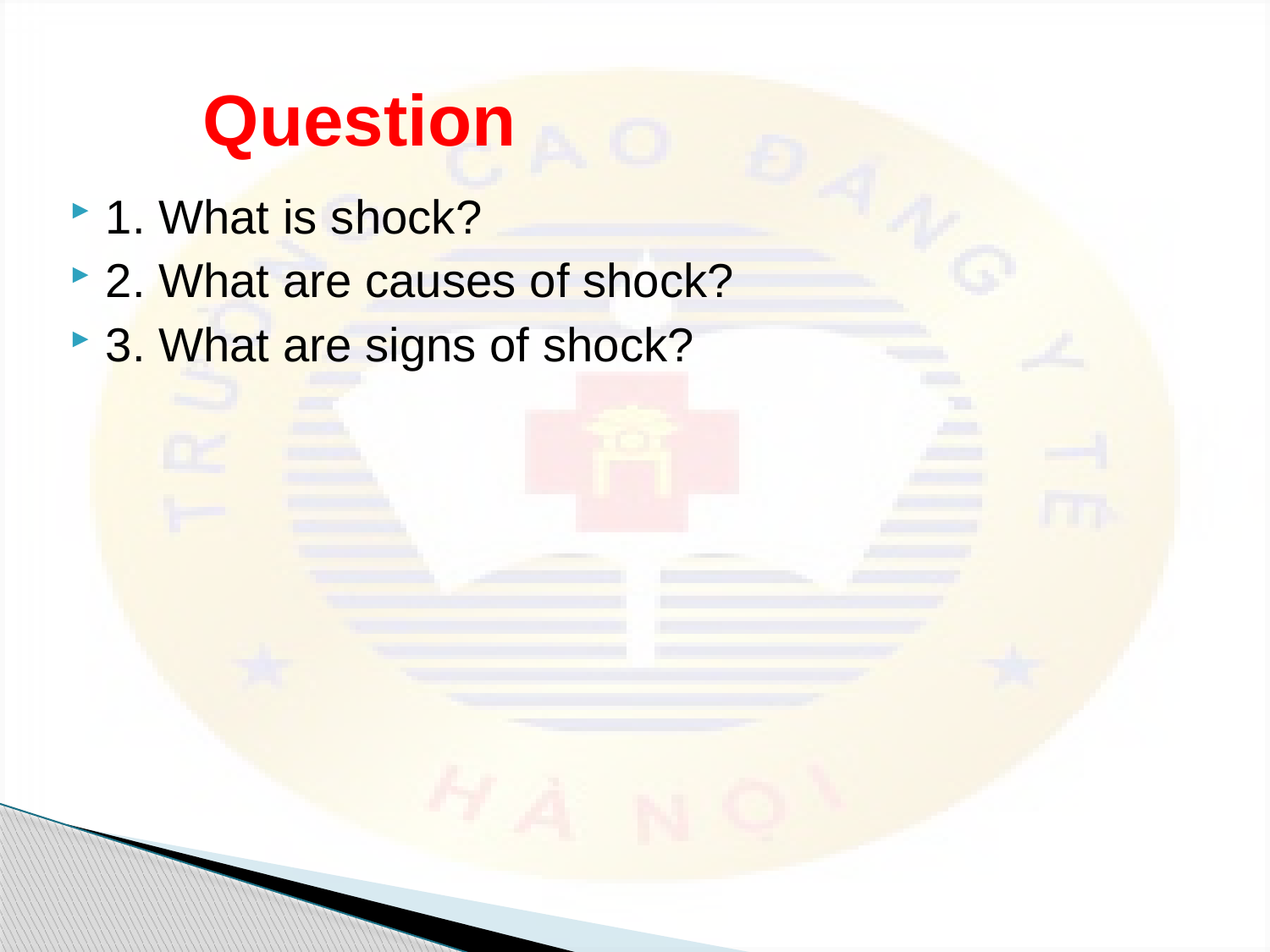

# Question
1. What is shock?
2. What are causes of shock?
3. What are signs of shock?